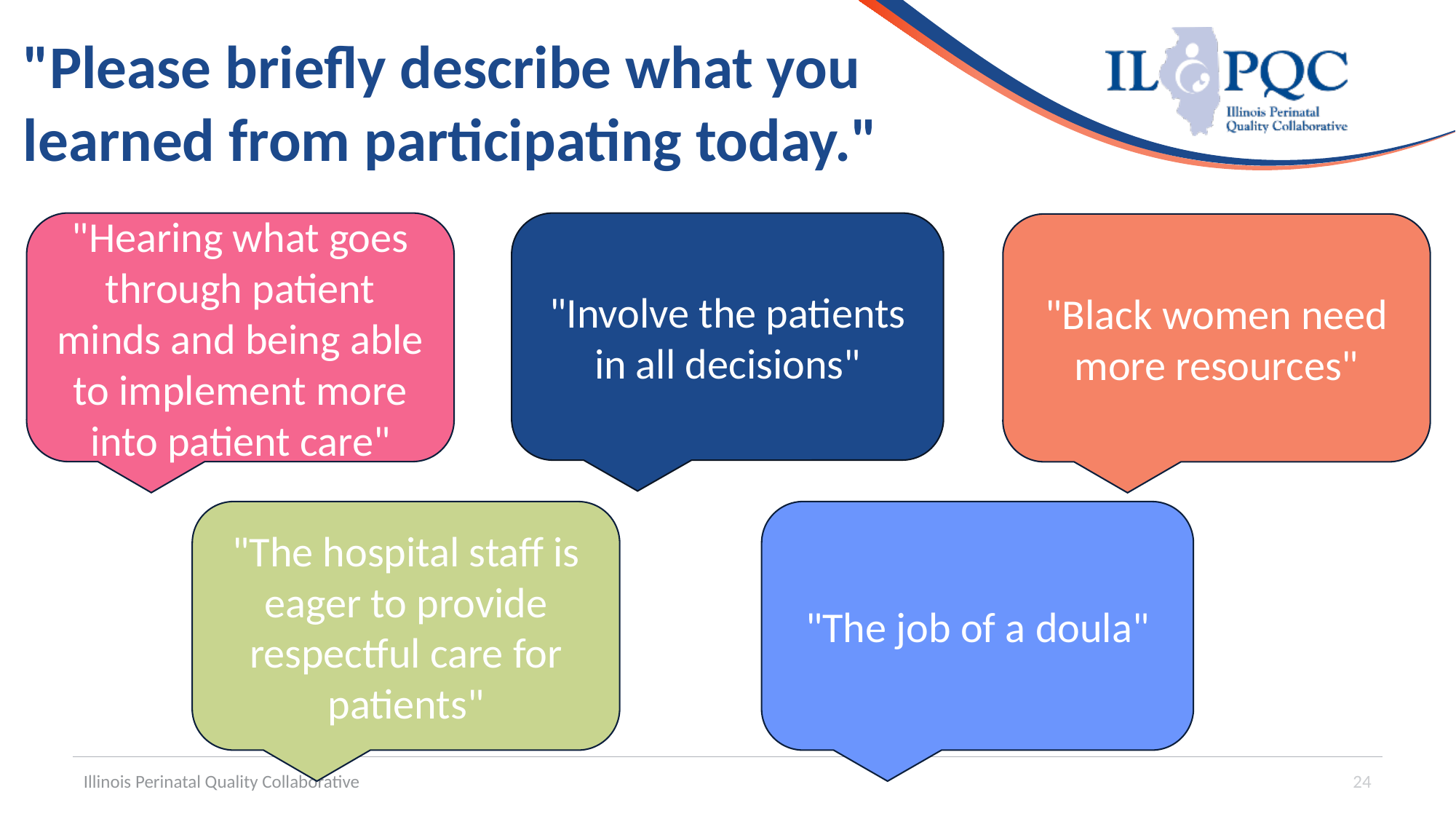

# "Please briefly describe what you learned from participating today."
"Involve the patients in all decisions"
"Hearing what goes through patient minds and being able to implement more into patient care"
"Black women need more resources"
"The job of a doula"
"The hospital staff is eager to provide respectful care for patients"
Illinois Perinatal Quality Collaborative
24